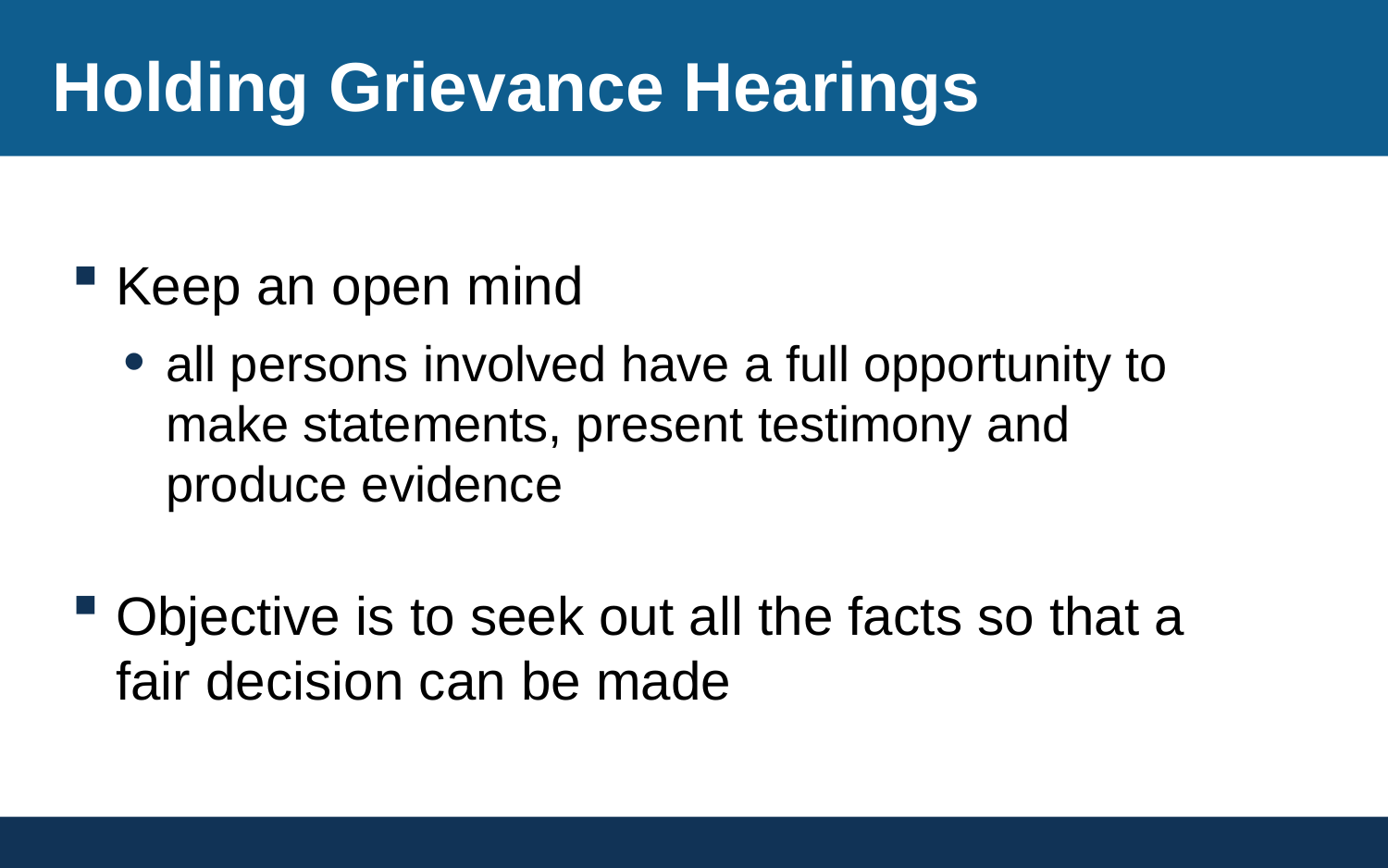

# Holding Grievance Hearings
Keep an open mind
all persons involved have a full opportunity to make statements, present testimony and produce evidence
Objective is to seek out all the facts so that a fair decision can be made